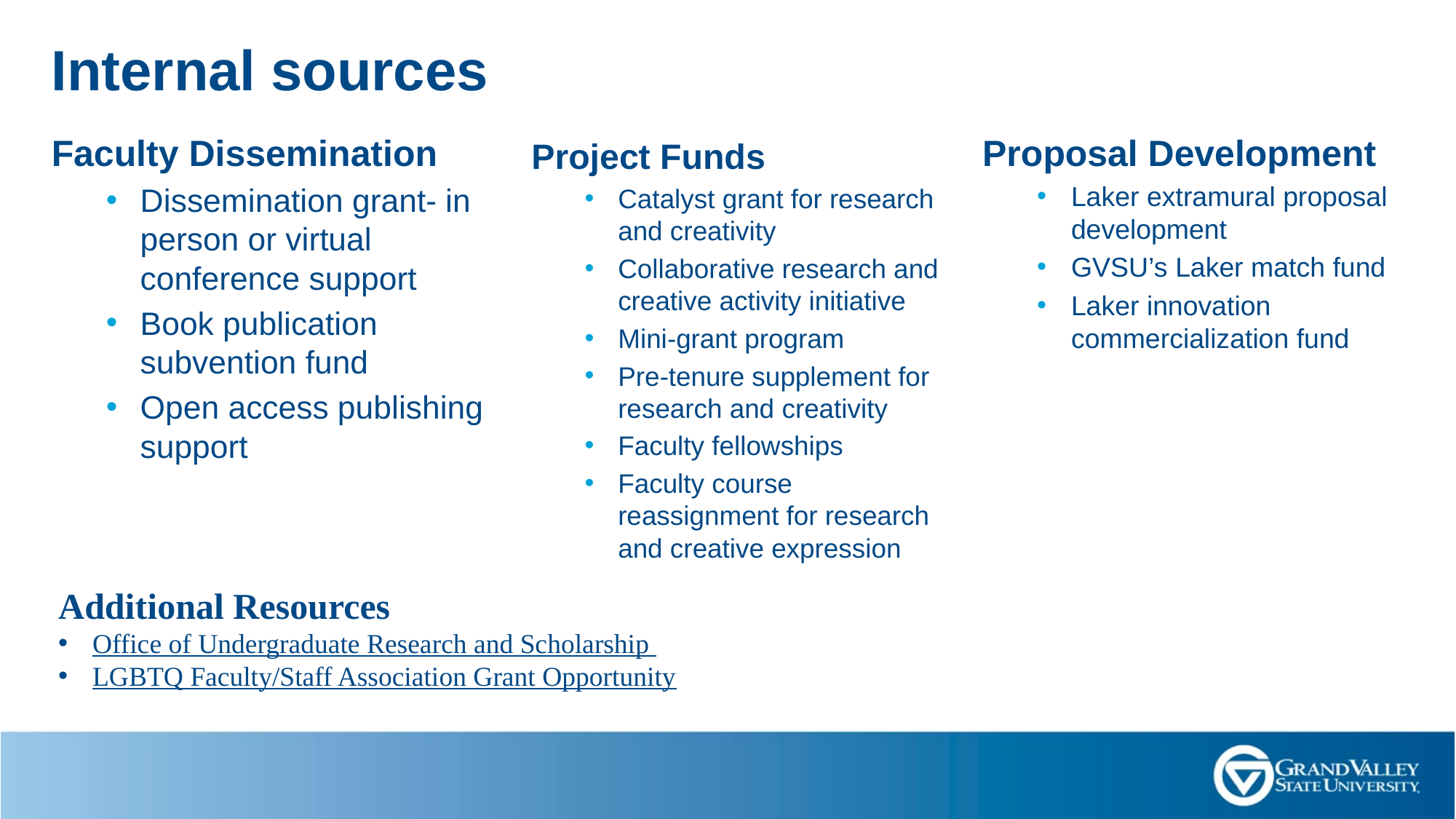

# Internal sources
Faculty Dissemination
Dissemination grant- in person or virtual conference support
Book publication subvention fund
Open access publishing support
Proposal Development
Laker extramural proposal development
GVSU’s Laker match fund
Laker innovation commercialization fund
Project Funds
Catalyst grant for research and creativity
Collaborative research and creative activity initiative
Mini-grant program
Pre-tenure supplement for research and creativity
Faculty fellowships
Faculty course reassignment for research and creative expression
Additional Resources
Office of Undergraduate Research and Scholarship
LGBTQ Faculty/Staff Association Grant Opportunity